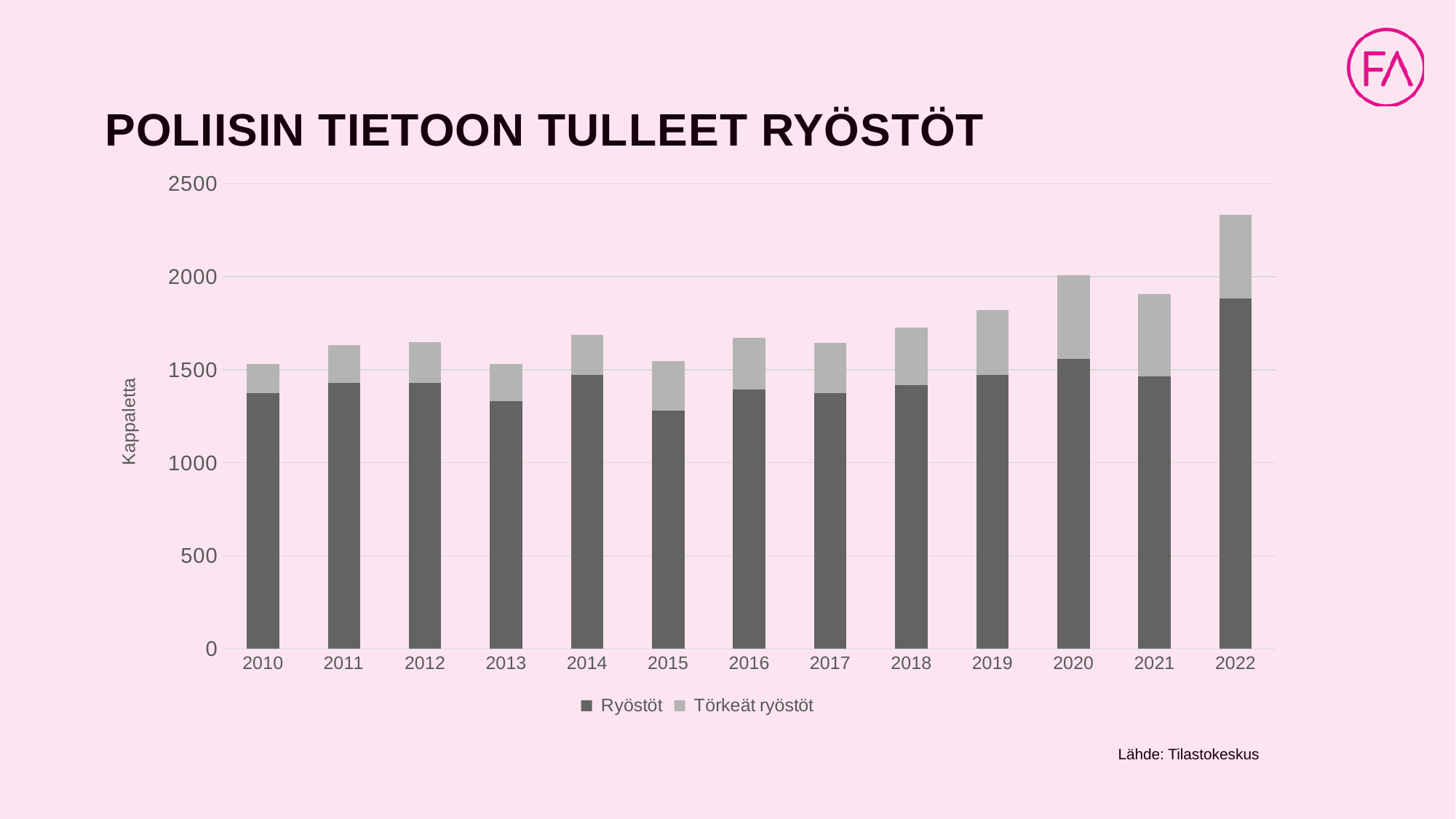

# POLIISIN TIETOON TULLEET RYÖSTÖT

### Chart

| Category |  Ryöstöt |  Törkeät ryöstöt |
|---|---|---|
| 2010 | 1374.0 | 157.0 |
| 2011 | 1428.0 | 206.0 |
| 2012 | 1431.0 | 217.0 |
| 2013 | 1332.0 | 199.0 |
| 2014 | 1473.0 | 216.0 |
| 2015 | 1280.0 | 266.0 |
| 2016 | 1396.0 | 277.0 |
| 2017 | 1374.0 | 269.0 |
| 2018 | 1418.0 | 309.0 |
| 2019 | 1472.0 | 349.0 |
| 2020 | 1558.0 | 449.0 |
| 2021 | 1463.0 | 442.0 |
| 2022 | 1884.0 | 451.0 |
Lähde: Tilastokeskus